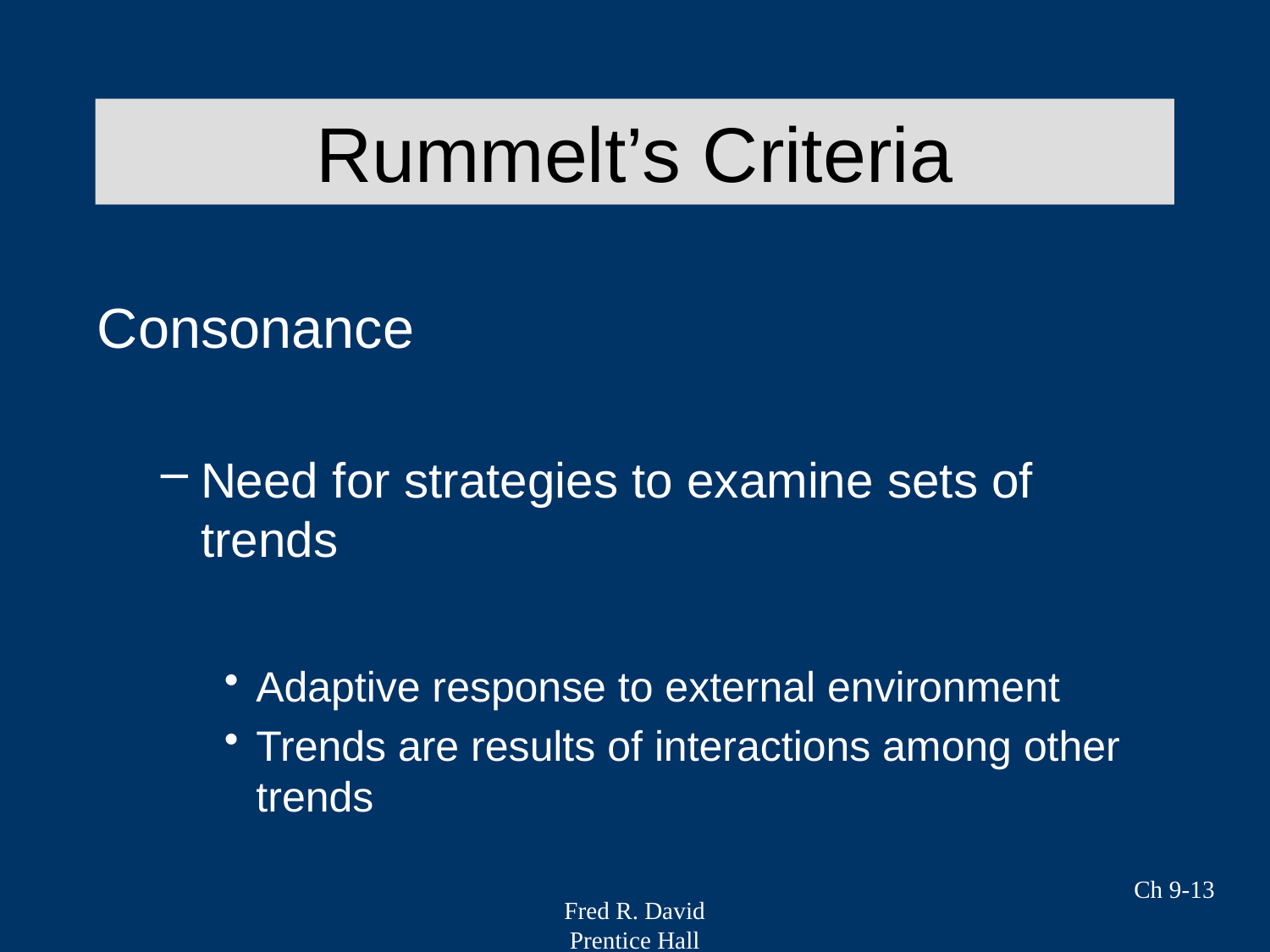

Rummelt’s Criteria
Consonance

Need for strategies to examine sets of trends

Adaptive response to external environment
Trends are results of interactions among other trends
Ch 9-13
Fred R. David
Prentice Hall